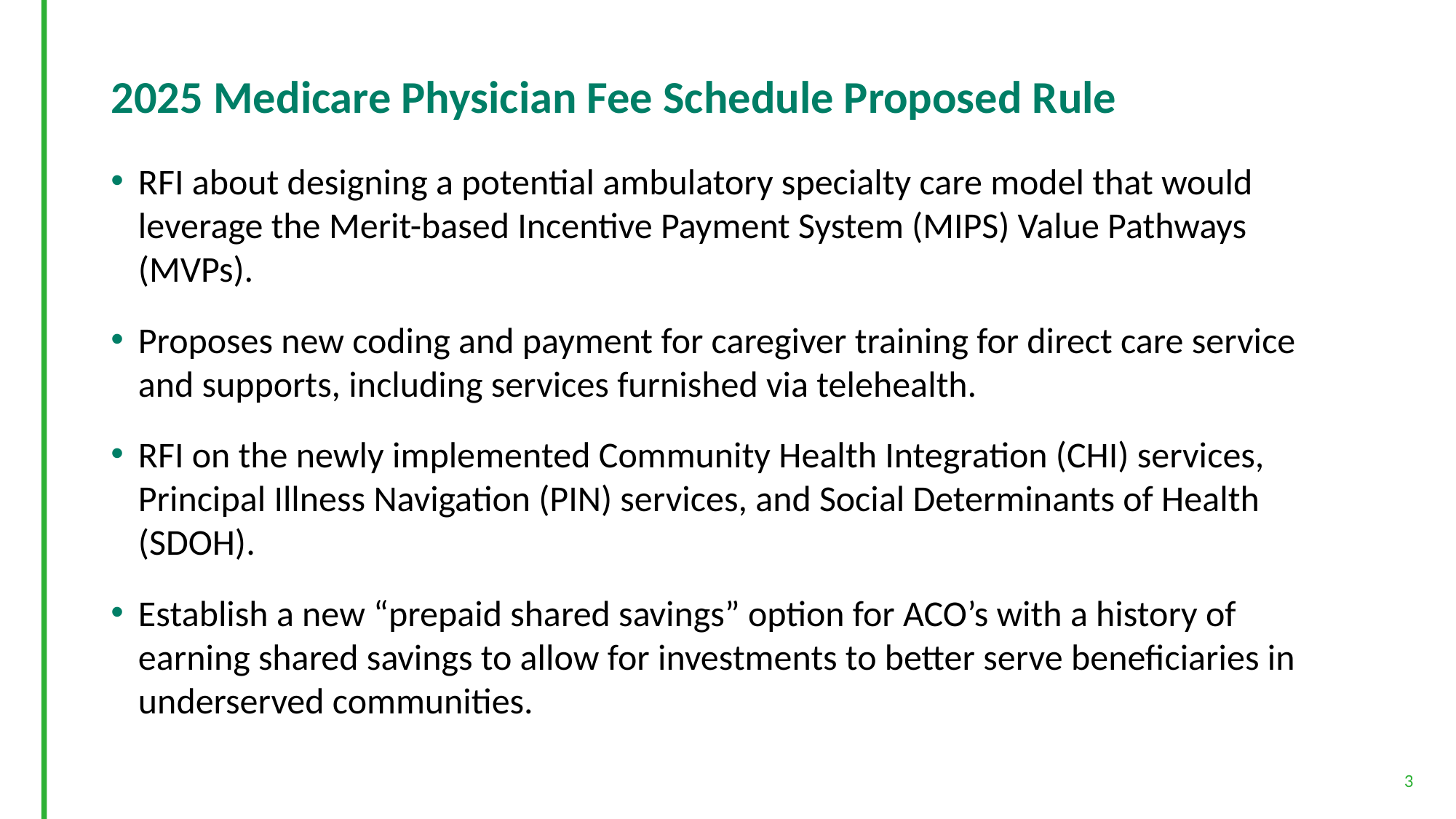

# 2025 Medicare Physician Fee Schedule Proposed Rule
RFI about designing a potential ambulatory specialty care model that would leverage the Merit-based Incentive Payment System (MIPS) Value Pathways (MVPs).
Proposes new coding and payment for caregiver training for direct care service and supports, including services furnished via telehealth.
RFI on the newly implemented Community Health Integration (CHI) services, Principal Illness Navigation (PIN) services, and Social Determinants of Health (SDOH).
Establish a new “prepaid shared savings” option for ACO’s with a history of earning shared savings to allow for investments to better serve beneficiaries in underserved communities.
3